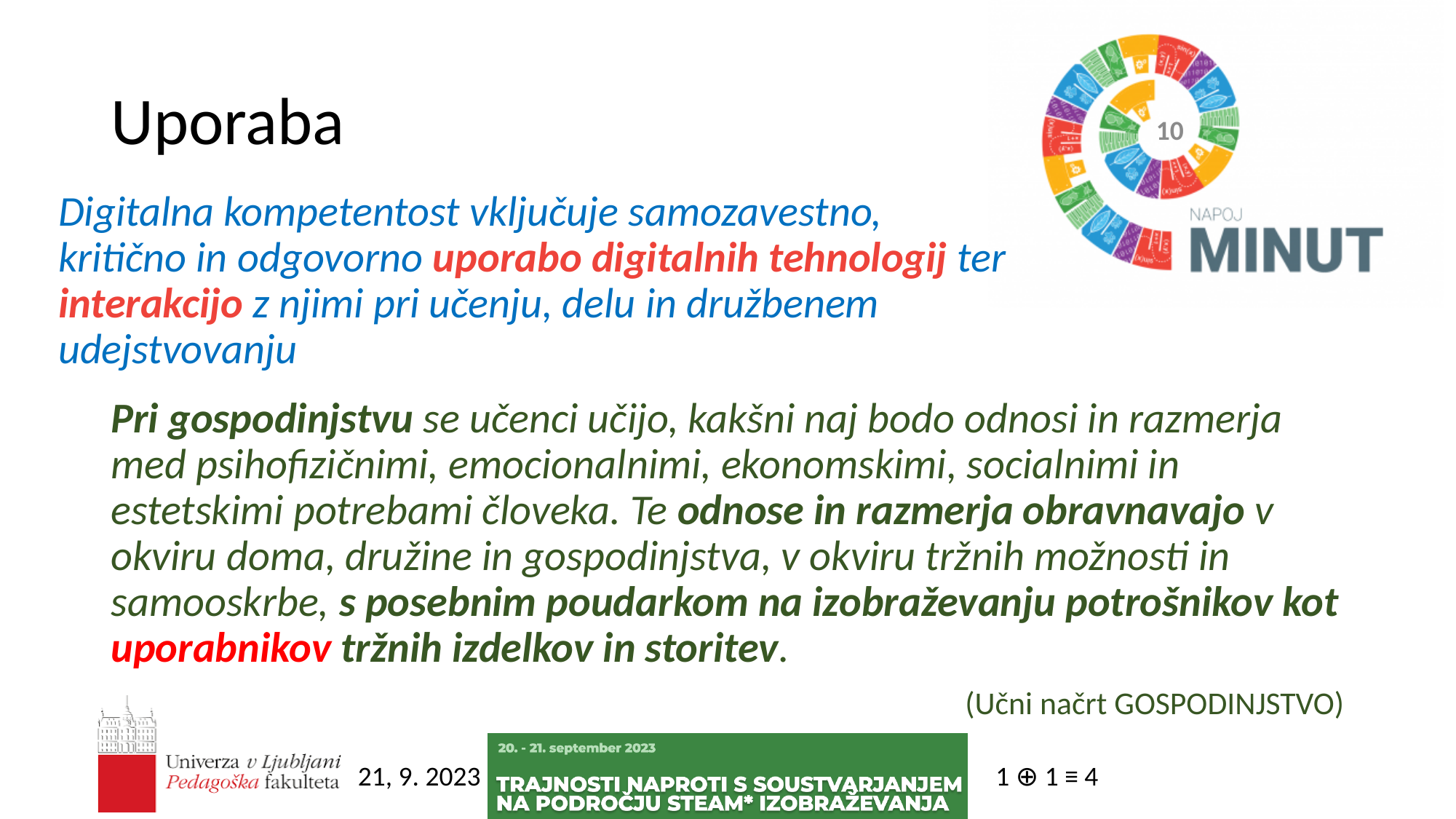

# Uporaba
10
Digitalna kompetentost vključuje samozavestno, kritično in odgovorno uporabo digitalnih tehnologij ter interakcijo z njimi pri učenju, delu in družbenem udejstvovanju
Pri gospodinjstvu se učenci učijo, kakšni naj bodo odnosi in razmerja med psihofizičnimi, emocionalnimi, ekonomskimi, socialnimi in estetskimi potrebami človeka. Te odnose in razmerja obravnavajo v okviru doma, družine in gospodinjstva, v okviru tržnih možnosti in samooskrbe, s posebnim poudarkom na izobraževanju potrošnikov kot uporabnikov tržnih izdelkov in storitev.
(Učni načrt GOSPODINJSTVO)

1 ⊕ 1 ≡ 4
21, 9. 2023